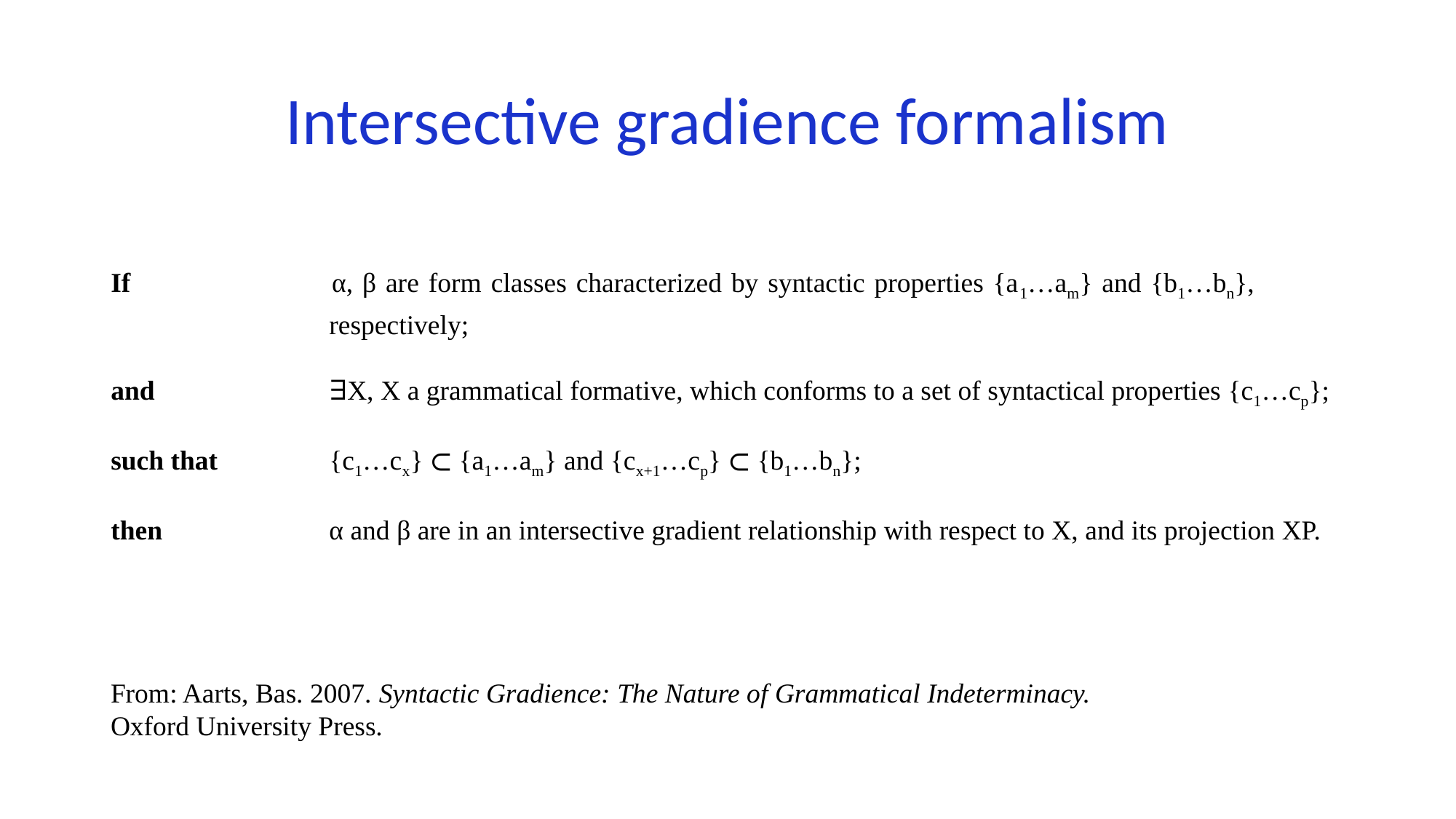

# Intersective gradience formalism
If 		α, β are form classes characterized by syntactic properties {a1…am} and {b1…bn}, 			respectively;
and 		∃X, X a grammatical formative, which conforms to a set of syntactical properties {c1…cp};
such that 	{c1…cx} ⊂ {a1…am} and {cx+1…cp} ⊂ {b1…bn};
then 		α and β are in an intersective gradient relationship with respect to X, and its projection XP.

From: Aarts, Bas. 2007. Syntactic Gradience: The Nature of Grammatical Indeterminacy. Oxford University Press.